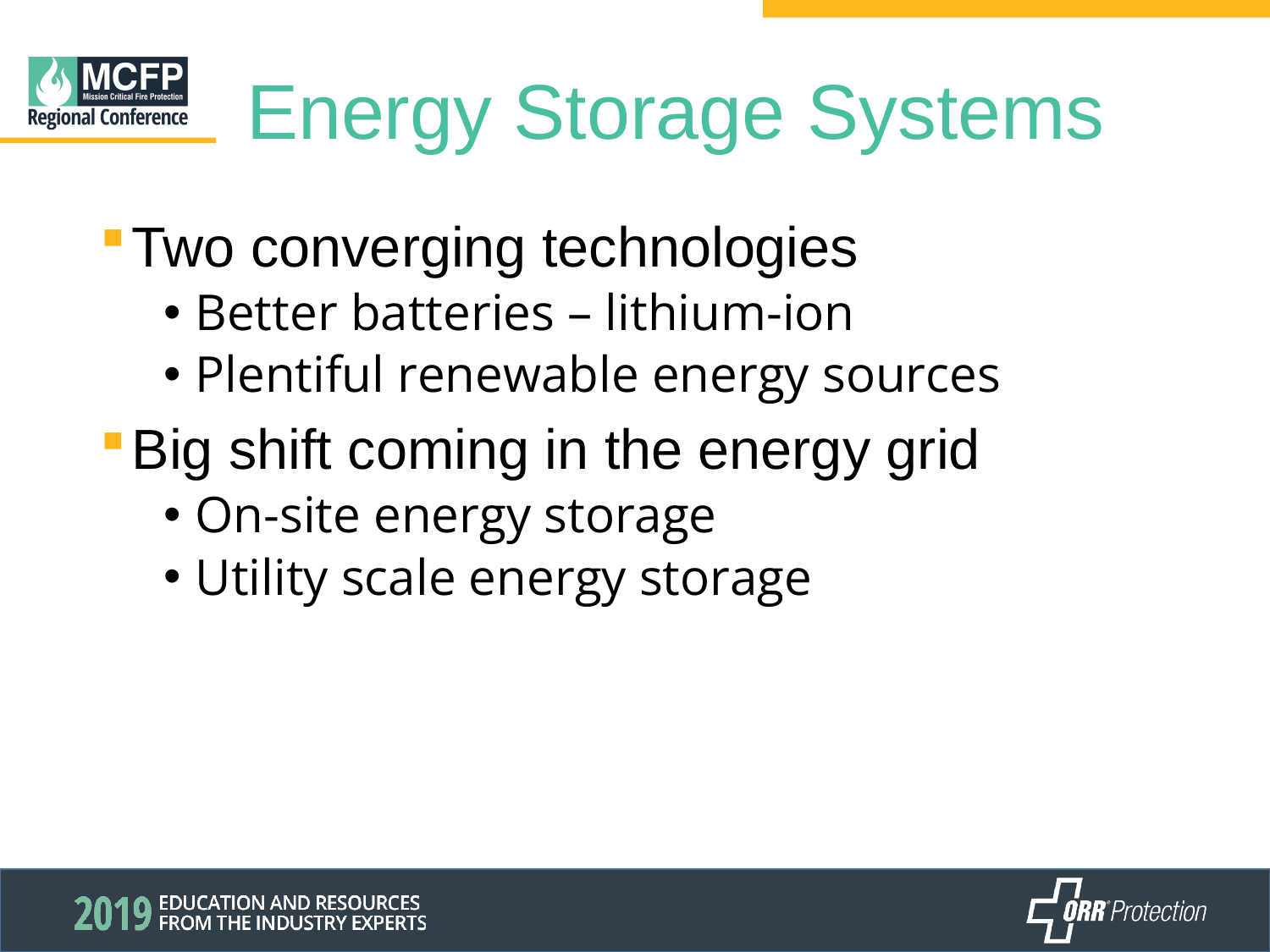

# Energy Storage Systems
Two converging technologies
Better batteries – lithium-ion
Plentiful renewable energy sources
Big shift coming in the energy grid
On-site energy storage
Utility scale energy storage